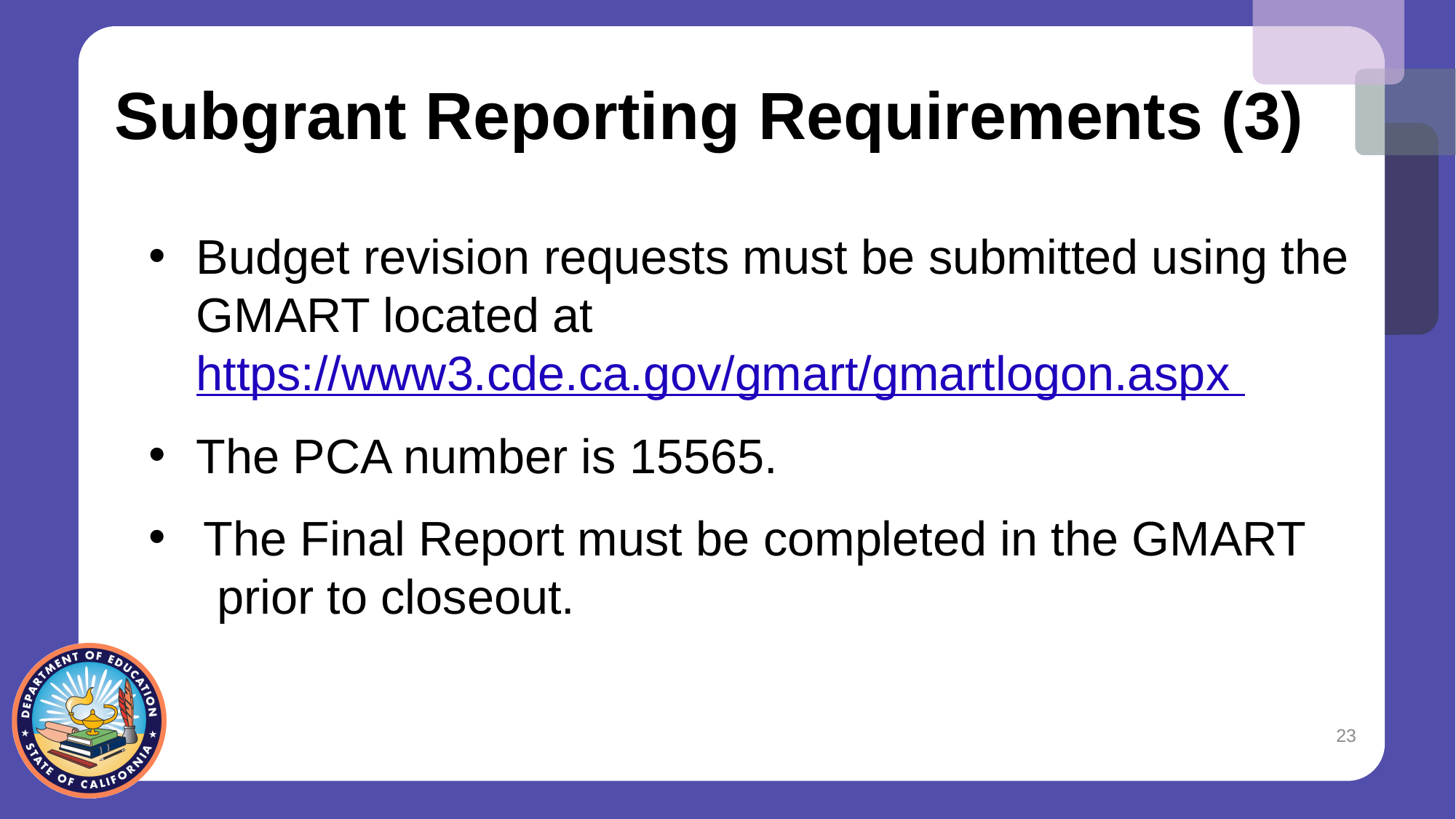

# Subgrant Reporting Requirements (3)
Budget revision requests must be submitted using the GMART located at https://www3.cde.ca.gov/gmart/gmartlogon.aspx
The PCA number is 15565.
The Final Report must be completed in the GMART     prior to closeout.
23